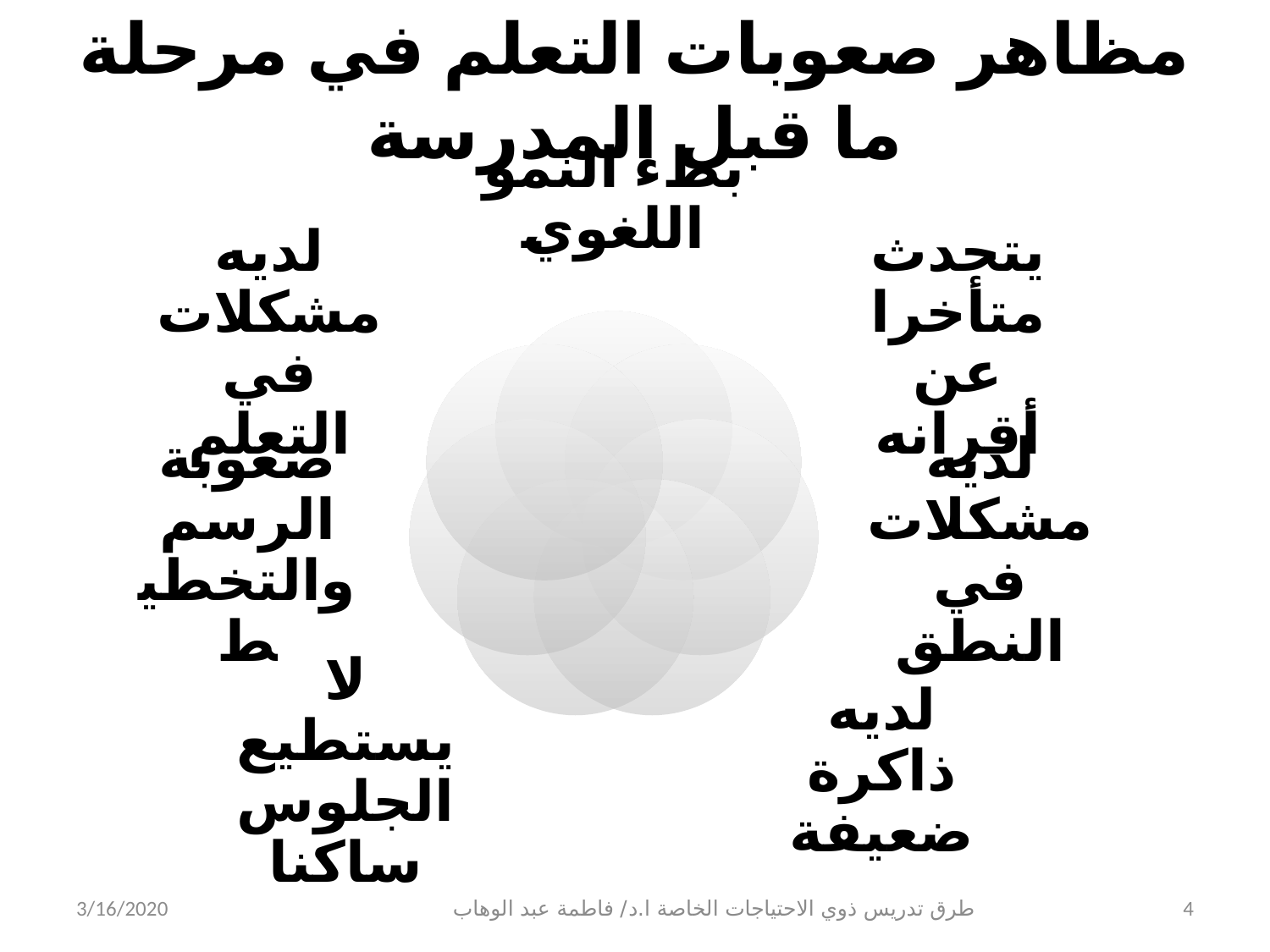

# مظاهر صعوبات التعلم في مرحلة ما قبل المدرسة
بطء النمو اللغوي
يتحدث متأخرا عن أقرانه
لديه مشكلات في النطق
لديه ذاكرة ضعيفة
لا يستطيع الجلوس ساكنا
صعوبة الرسم والتخطيط
لديه مشكلات في التعلم
3/16/2020
طرق تدريس ذوي الاحتياجات الخاصة ا.د/ فاطمة عبد الوهاب
4